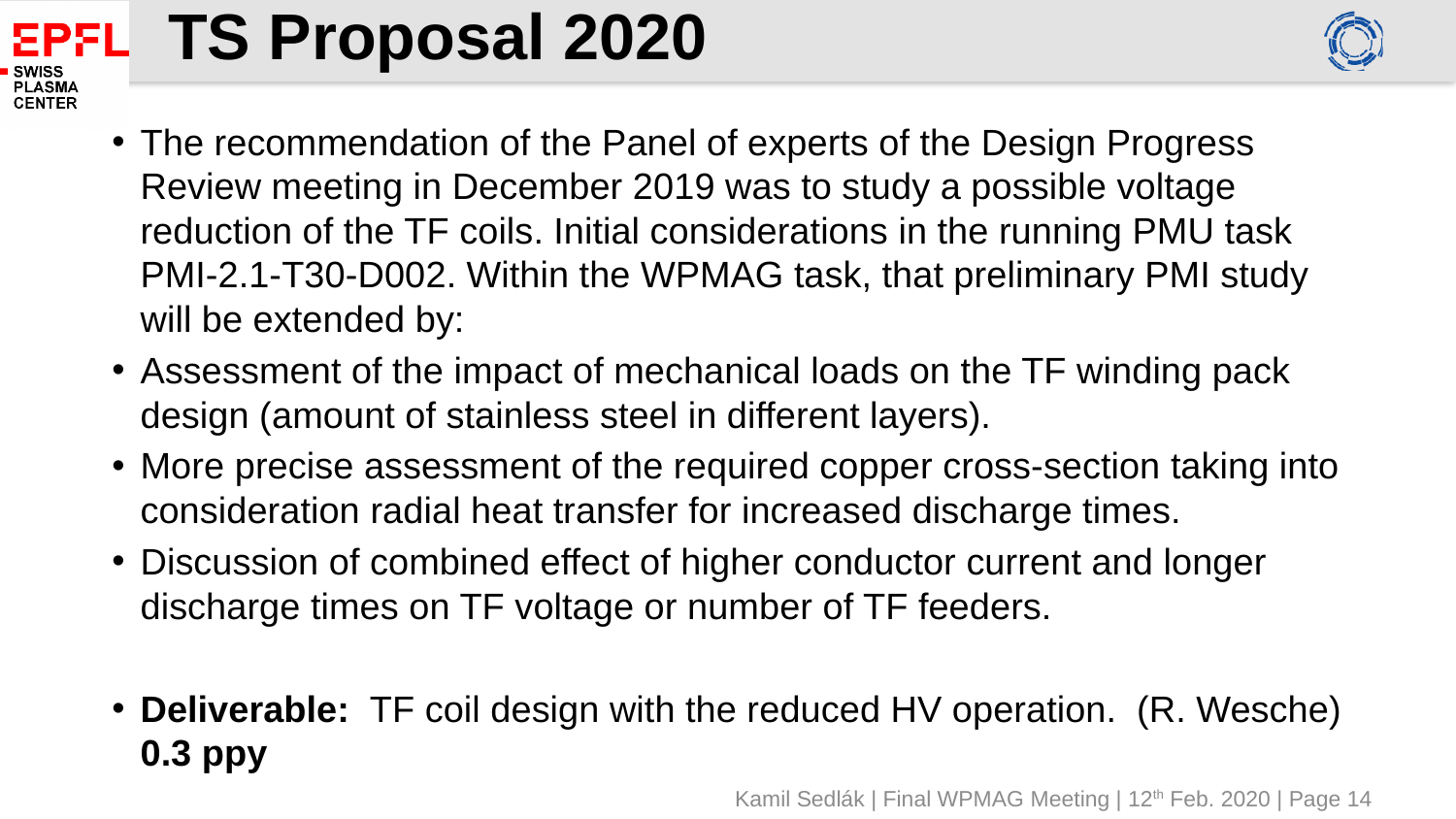

# TS Proposal 2020
The recommendation of the Panel of experts of the Design Progress Review meeting in December 2019 was to study a possible voltage reduction of the TF coils. Initial considerations in the running PMU task PMI-2.1-T30-D002. Within the WPMAG task, that preliminary PMI study will be extended by:
Assessment of the impact of mechanical loads on the TF winding pack design (amount of stainless steel in different layers).
More precise assessment of the required copper cross-section taking into consideration radial heat transfer for increased discharge times.
Discussion of combined effect of higher conductor current and longer discharge times on TF voltage or number of TF feeders.

Deliverable:  TF coil design with the reduced HV operation.  (R. Wesche) 0.3 ppy
Kamil Sedlák | Final WPMAG Meeting | 12th Feb. 2020 | Page 14